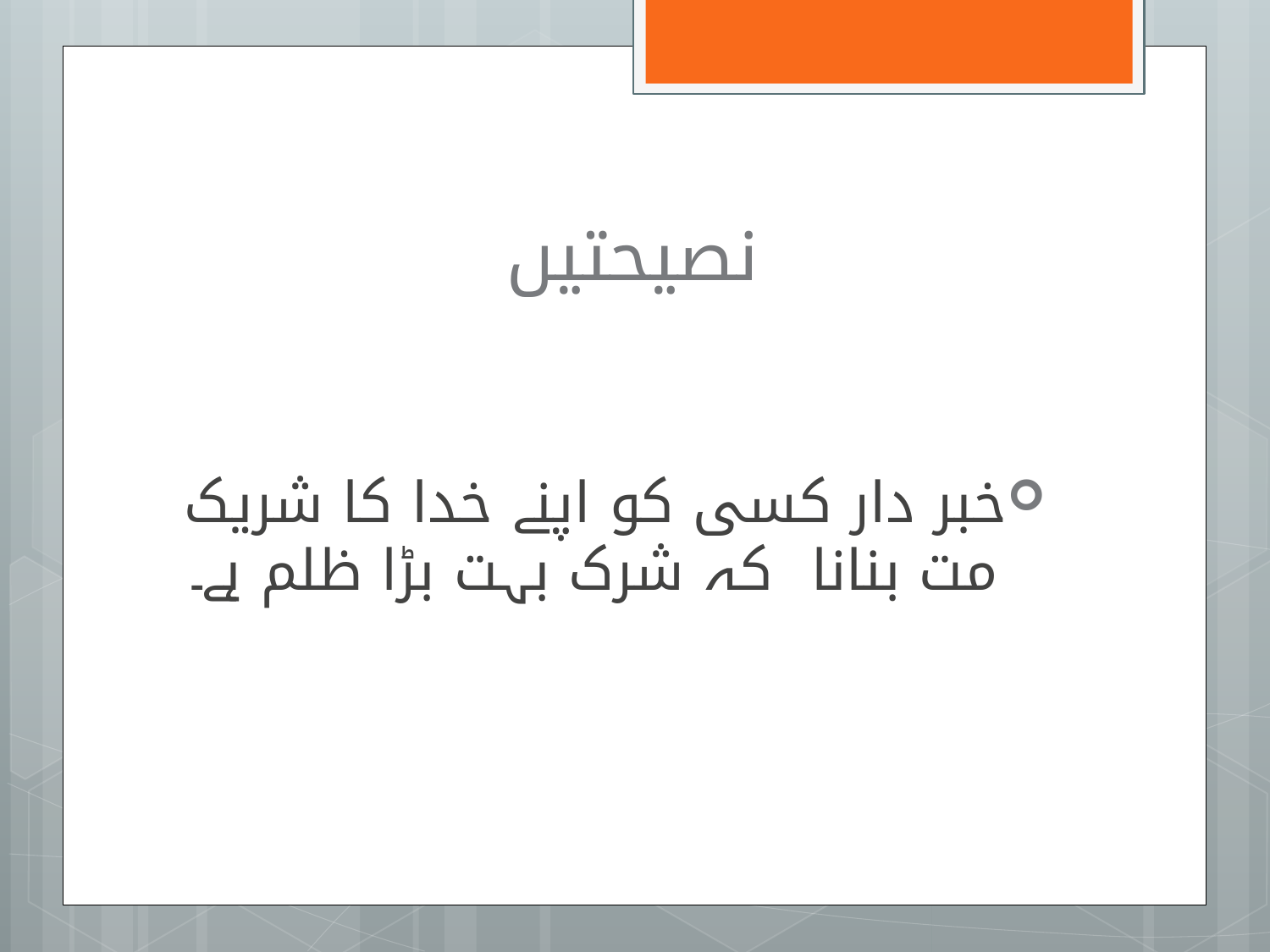

# نصیحتیں
خبر دار کسی کو اپنے خدا کا شریک مت بنانا  کہ شرک بہت بڑا ظلم ہے۔